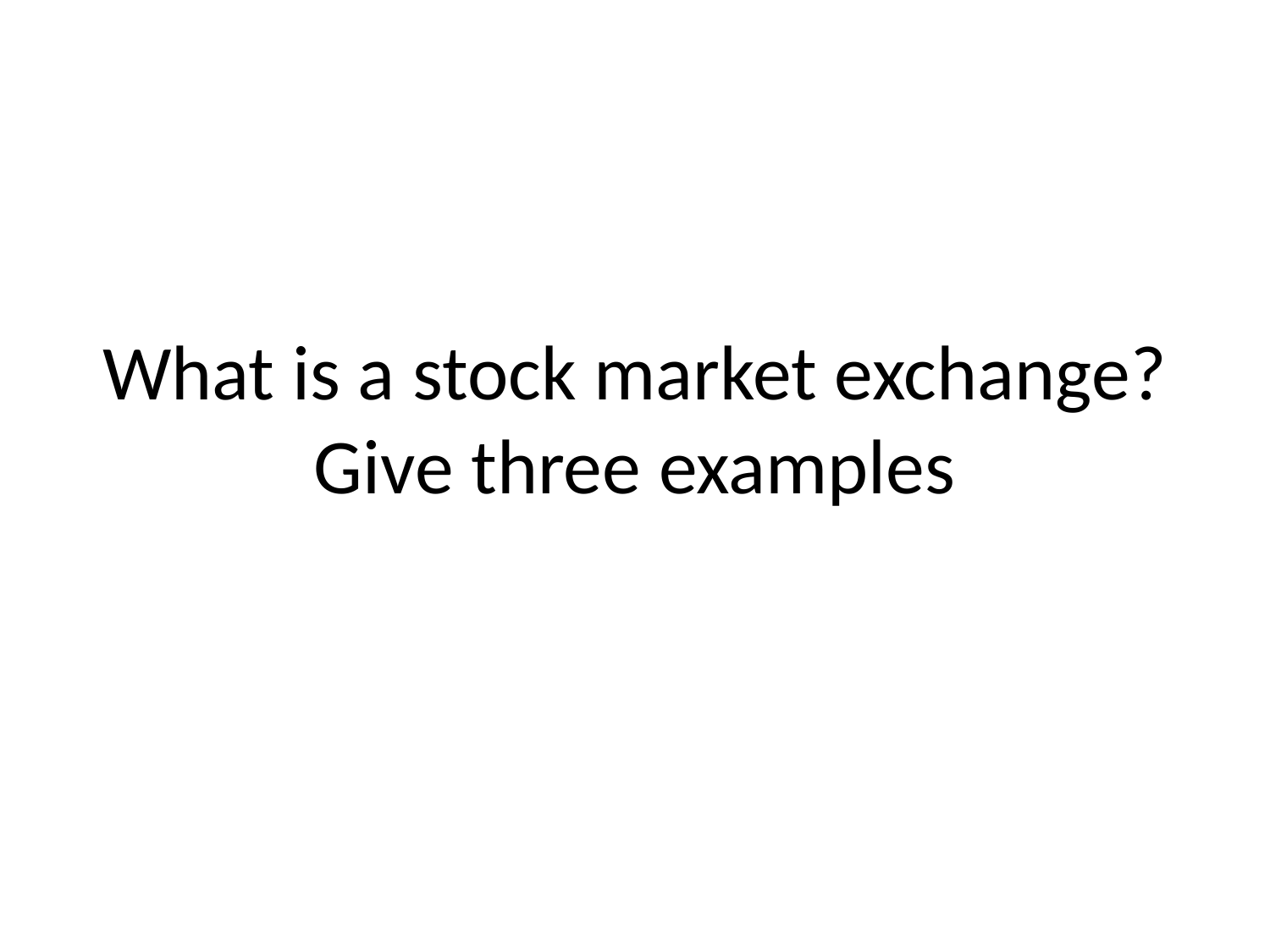

# What is a stock market exchange? Give three examples